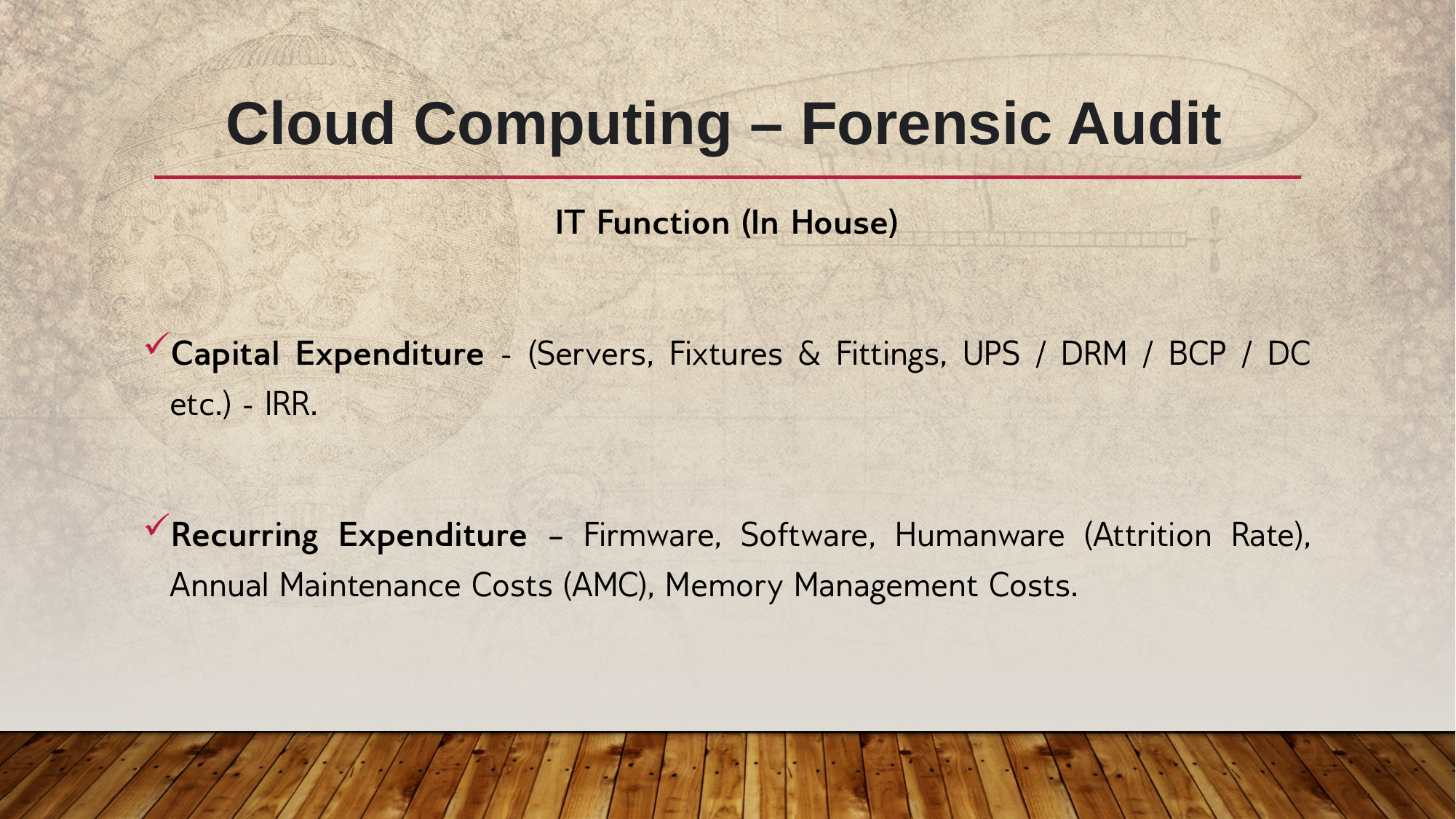

# Cloud Computing – Forensic Audit
IT Function (In House)

Capital Expenditure - (Servers, Fixtures & Fittings, UPS / DRM / BCP / DC etc.) - IRR.

Recurring Expenditure – Firmware, Software, Humanware (Attrition Rate), Annual Maintenance Costs (AMC), Memory Management Costs.